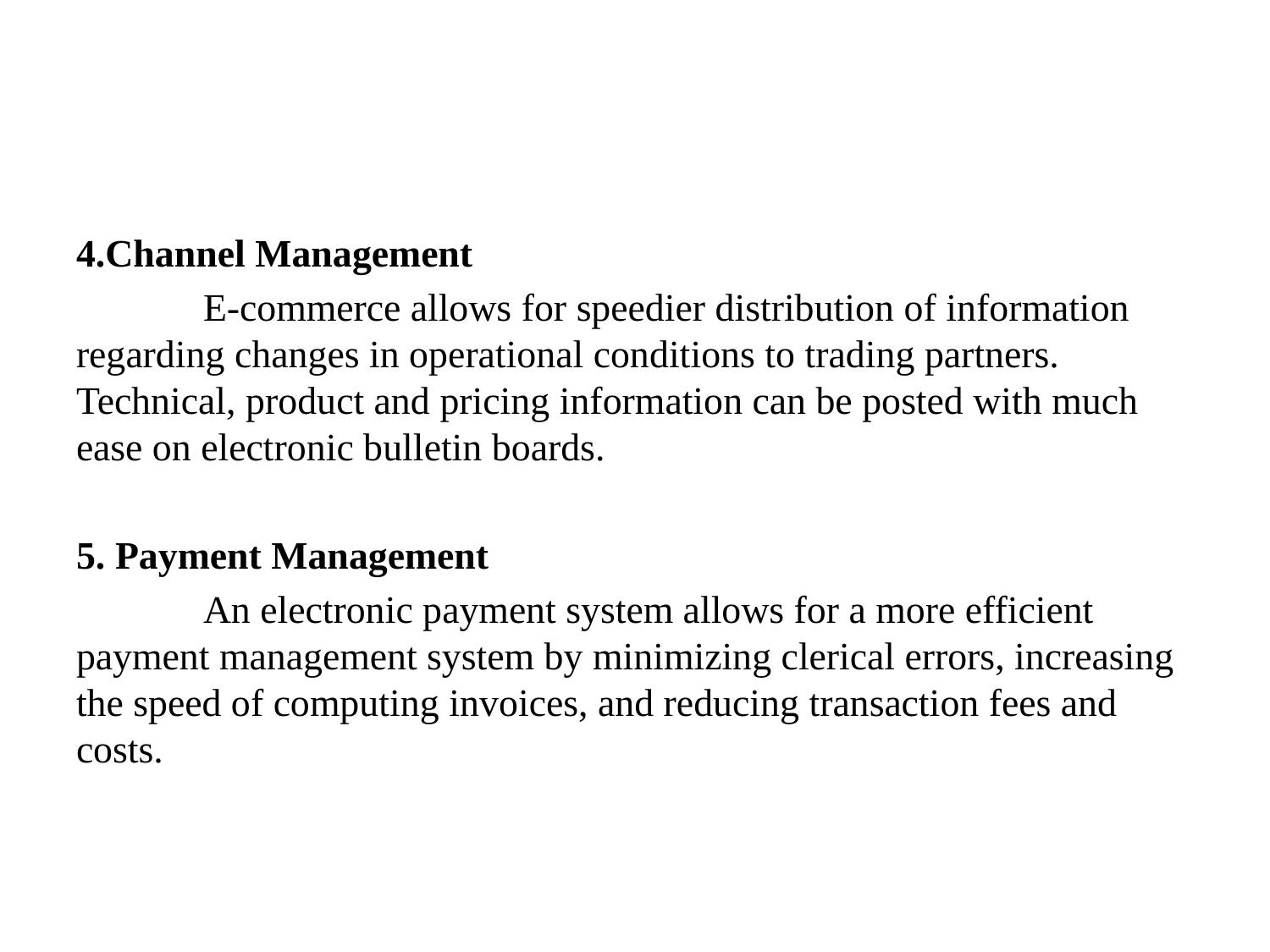

#
4.Channel Management
	E‐commerce allows for speedier distribution of information regarding changes in operational conditions to trading partners. Technical, product and pricing information can be posted with much ease on electronic bulletin boards.

5. Payment Management
	An electronic payment system allows for a more efficient payment management system by minimizing clerical errors, increasing the speed of computing invoices, and reducing transaction fees and costs.